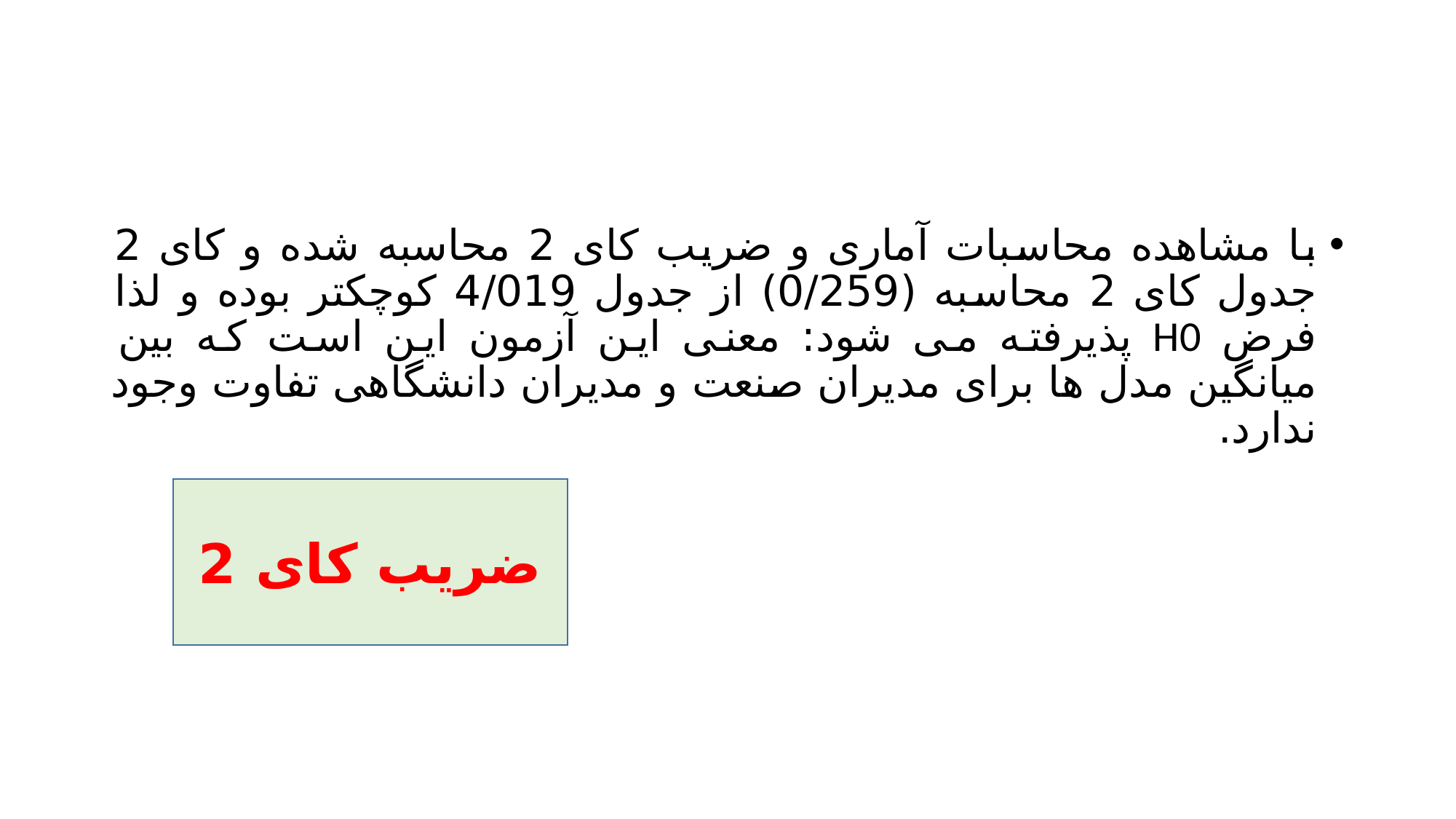

#
با مشاهده محاسبات آماری و ضریب کای 2 محاسبه شده و کای 2 جدول کای 2 محاسبه (0/259) از جدول 4/019 کوچکتر بوده و لذا فرض H0 پذیرفته می شود: معنی این آزمون این است که بین میانگین مدل ها برای مدیران صنعت و مدیران دانشگاهی تفاوت وجود ندارد.
ضریب کای 2